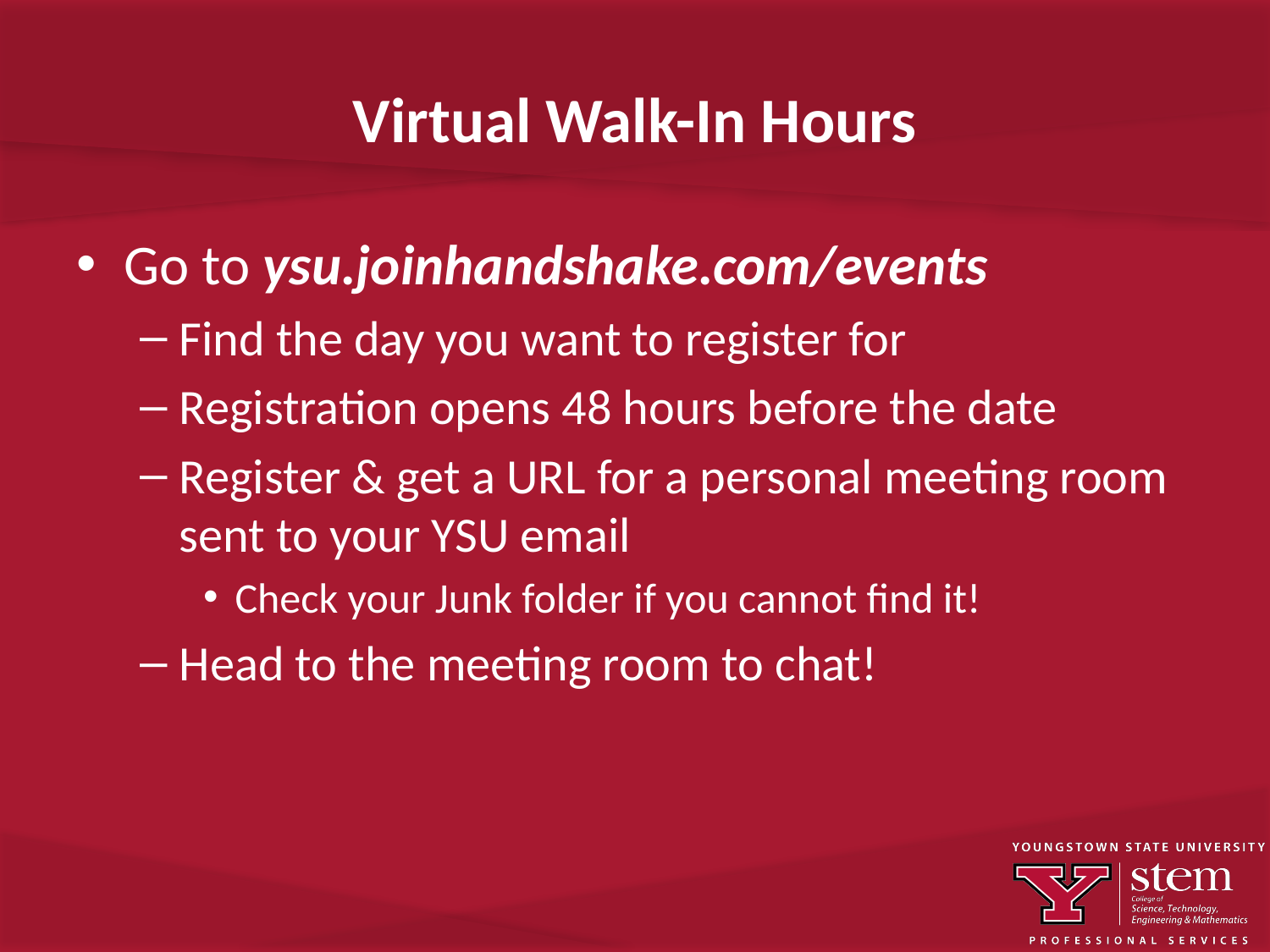

# Virtual Walk-In Hours
Go to ysu.joinhandshake.com/events
Find the day you want to register for
Registration opens 48 hours before the date
Register & get a URL for a personal meeting room sent to your YSU email
Check your Junk folder if you cannot find it!
Head to the meeting room to chat!